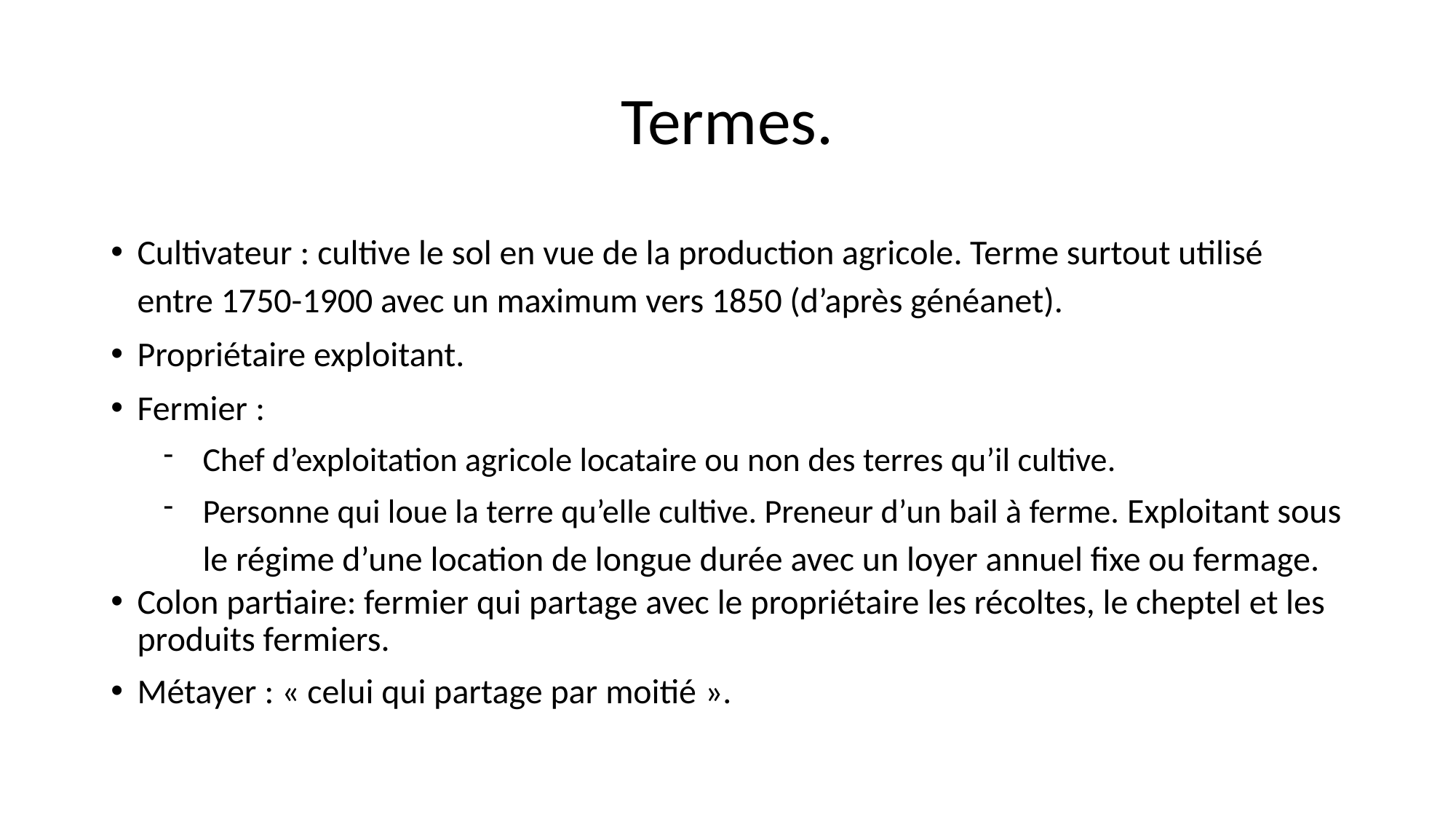

# Termes.
Cultivateur : cultive le sol en vue de la production agricole. Terme surtout utilisé entre 1750-1900 avec un maximum vers 1850 (d’après généanet).
Propriétaire exploitant.
Fermier :
Chef d’exploitation agricole locataire ou non des terres qu’il cultive.
Personne qui loue la terre qu’elle cultive. Preneur d’un bail à ferme. Exploitant sous le régime d’une location de longue durée avec un loyer annuel fixe ou fermage.
Colon partiaire: fermier qui partage avec le propriétaire les récoltes, le cheptel et les produits fermiers.
Métayer : « celui qui partage par moitié ».